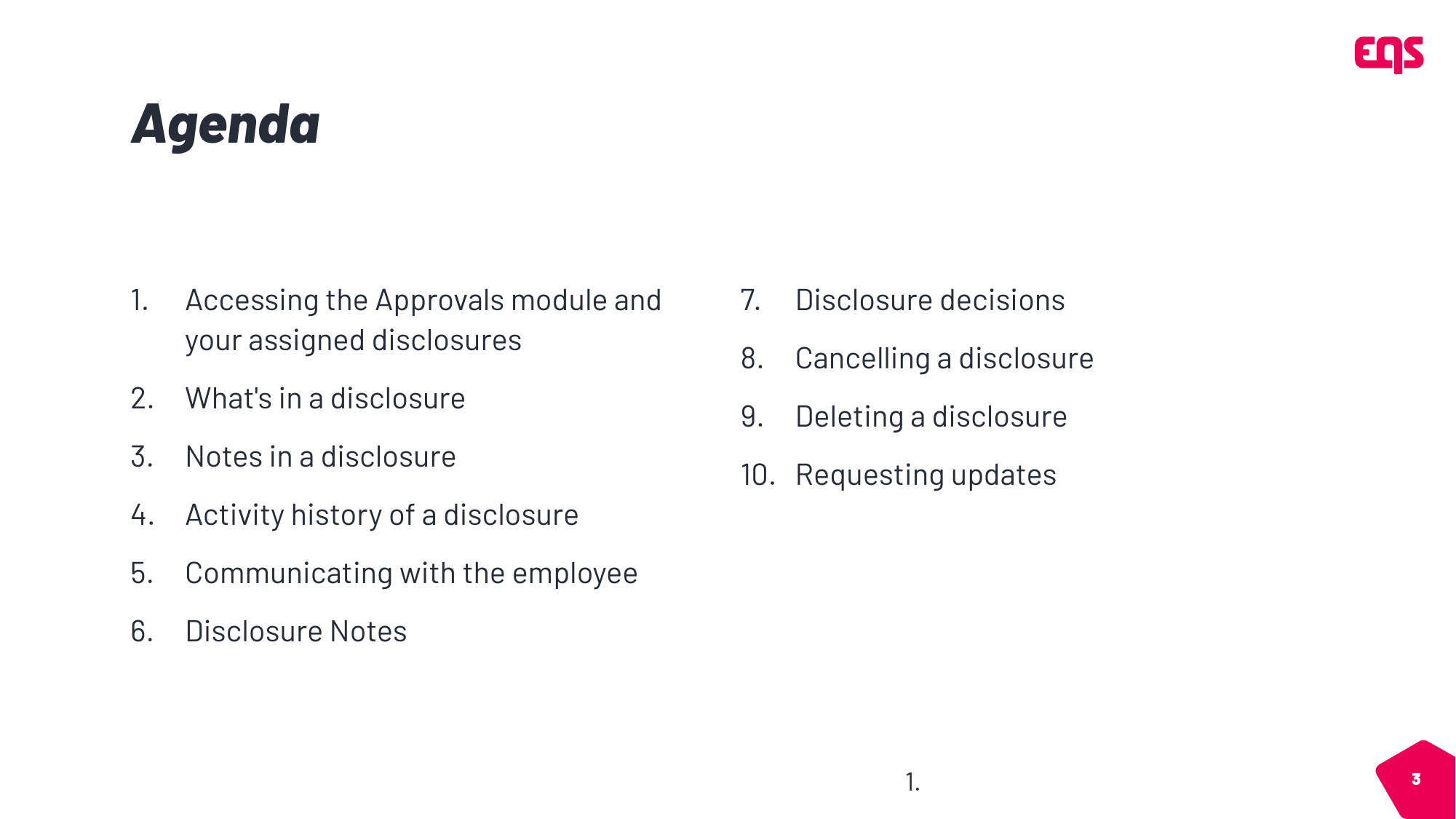

# Agenda
Accessing the Approvals module and your assigned disclosures
What's in a disclosure
Notes in a disclosure
Activity history of a disclosure
Communicating with the employee
Disclosure Notes
Disclosure decisions
Cancelling a disclosure
Deleting a disclosure
Requesting updates
3